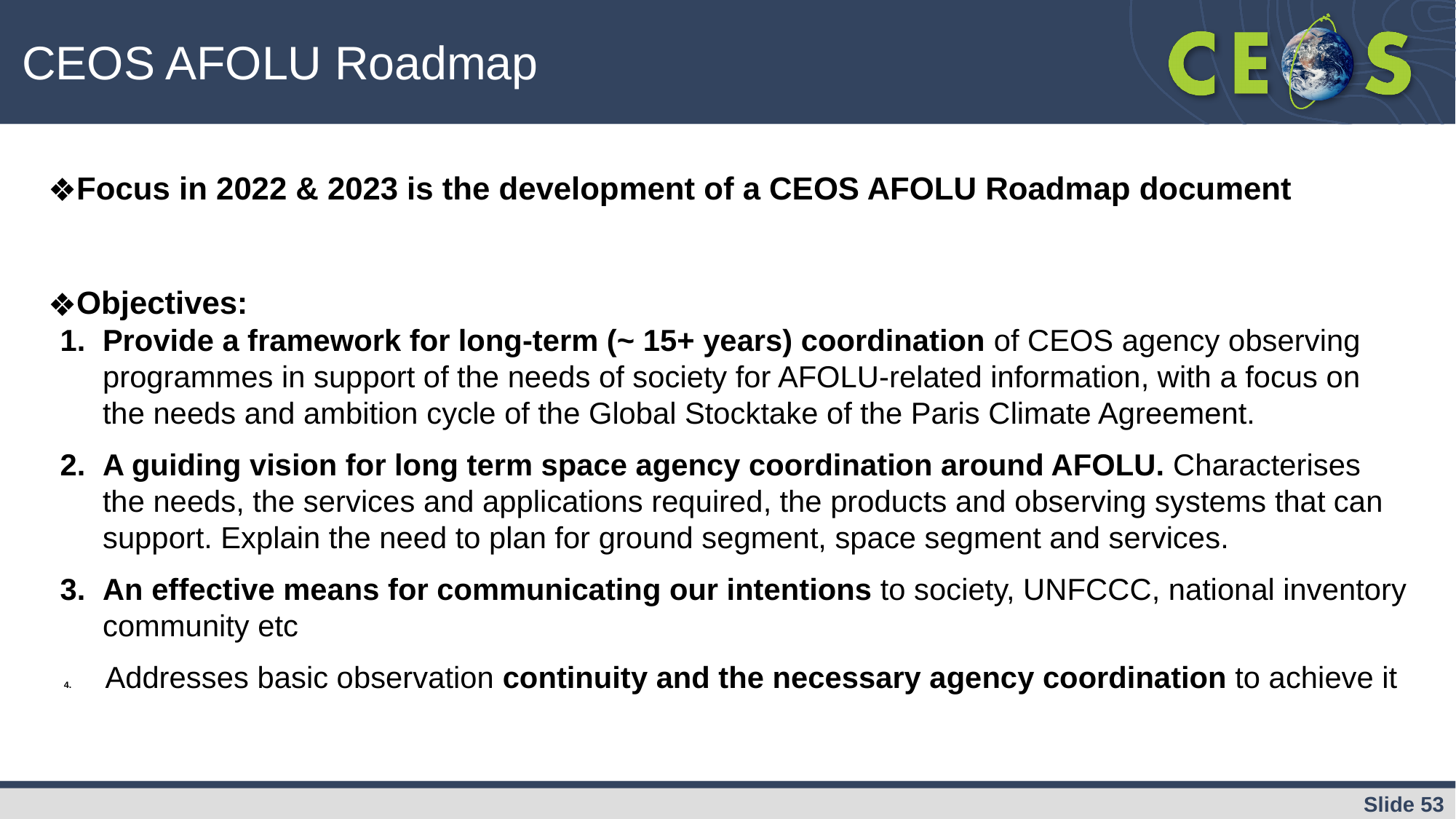

CEOS AFOLU Roadmap
Focus in 2022 & 2023 is the development of a CEOS AFOLU Roadmap document

Objectives:
Provide a framework for long-term (~ 15+ years) coordination of CEOS agency observing programmes in support of the needs of society for AFOLU-related information, with a focus on the needs and ambition cycle of the Global Stocktake of the Paris Climate Agreement.
A guiding vision for long term space agency coordination around AFOLU. Characterises the needs, the services and applications required, the products and observing systems that can support. Explain the need to plan for ground segment, space segment and services.
An effective means for communicating our intentions to society, UNFCCC, national inventory community etc
 Addresses basic observation continuity and the necessary agency coordination to achieve it